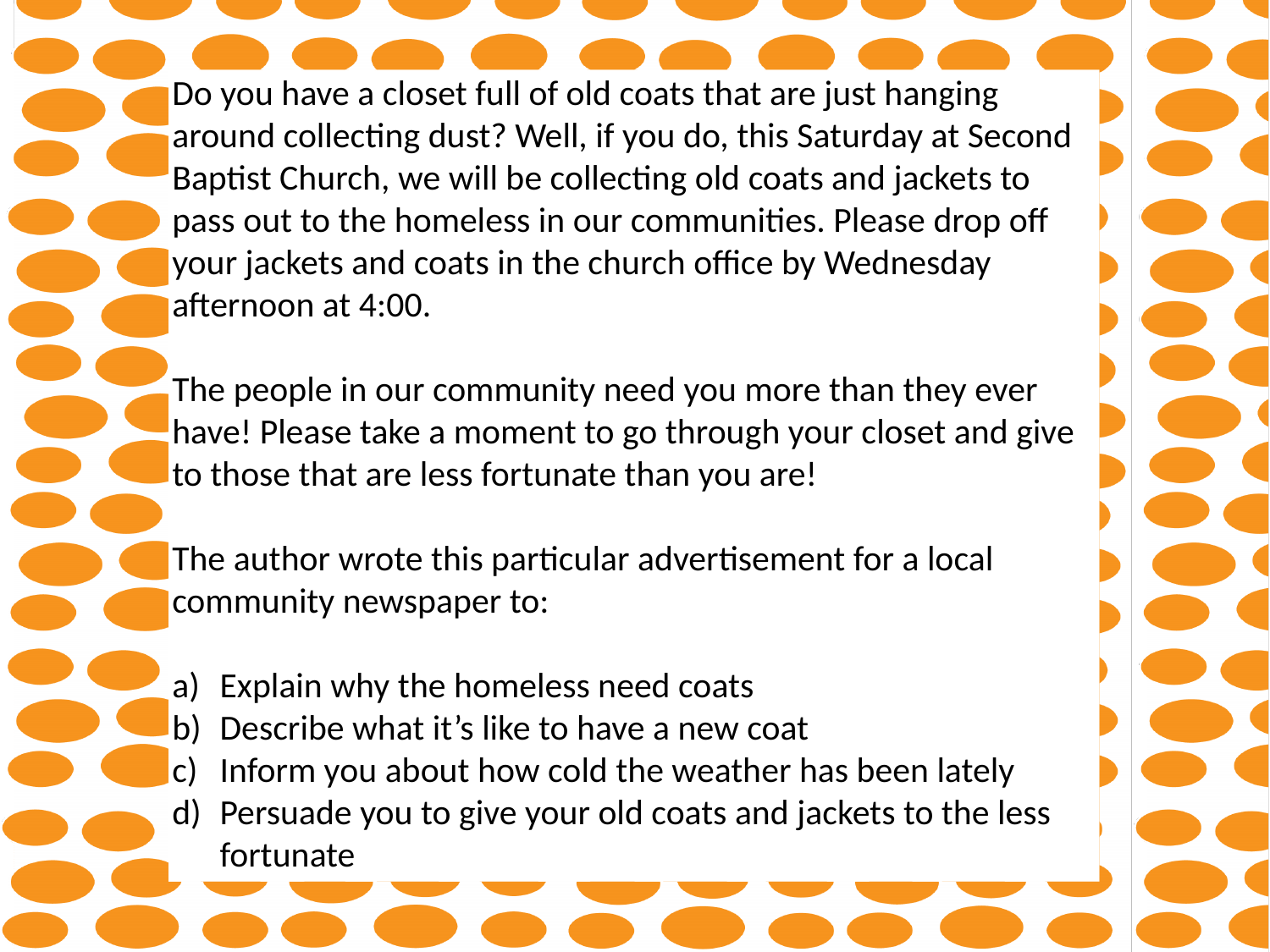

Do you have a closet full of old coats that are just hanging around collecting dust? Well, if you do, this Saturday at Second Baptist Church, we will be collecting old coats and jackets to pass out to the homeless in our communities. Please drop off your jackets and coats in the church office by Wednesday afternoon at 4:00.

The people in our community need you more than they ever have! Please take a moment to go through your closet and give to those that are less fortunate than you are!

The author wrote this particular advertisement for a local community newspaper to:

Explain why the homeless need coats
Describe what it’s like to have a new coat
Inform you about how cold the weather has been lately
Persuade you to give your old coats and jackets to the less fortunate